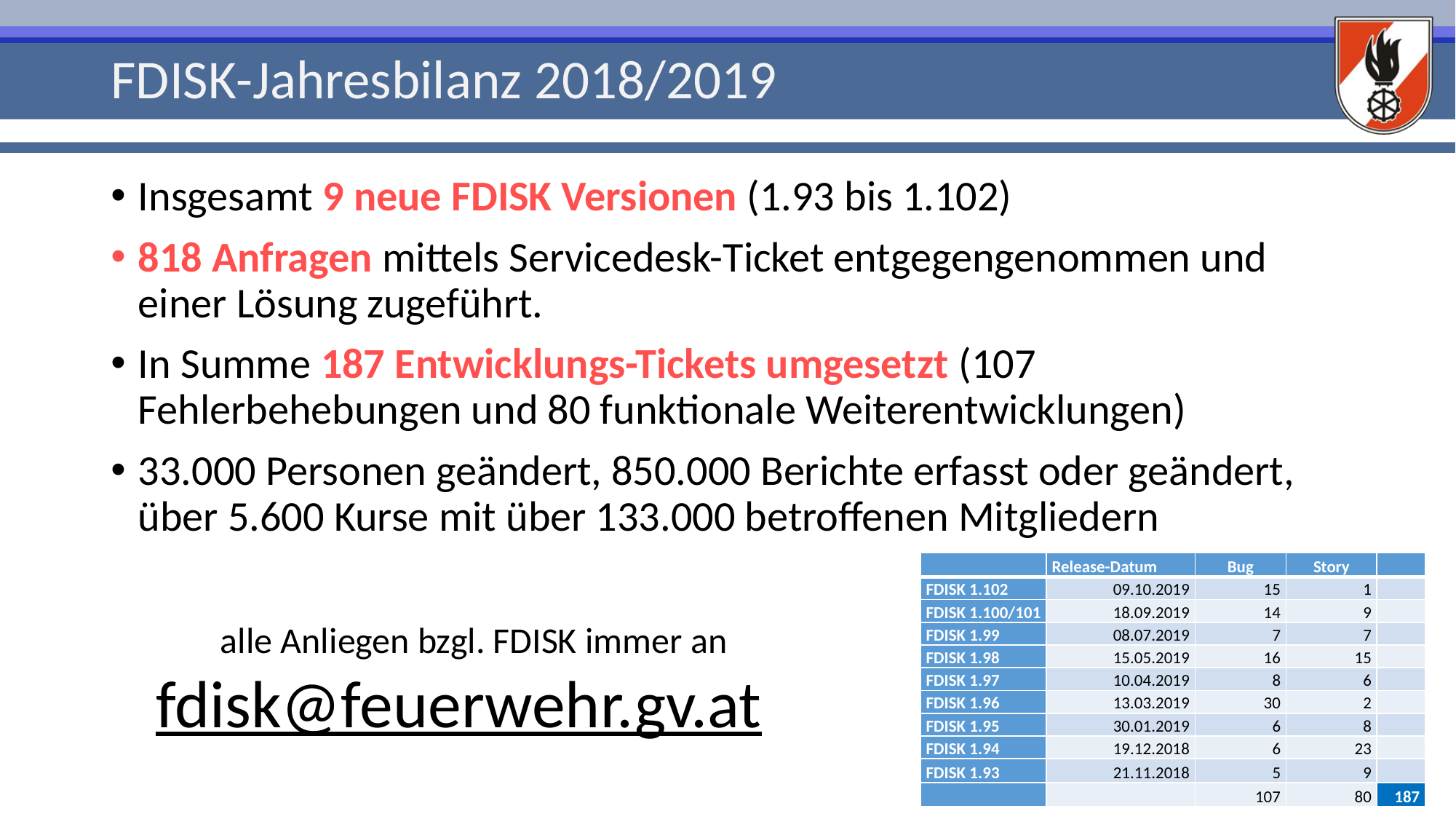

# FDISK-Jahresbilanz 2018/2019
Insgesamt 9 neue FDISK Versionen (1.93 bis 1.102)
818 Anfragen mittels Servicedesk-Ticket entgegengenommen und einer Lösung zugeführt.
In Summe 187 Entwicklungs-Tickets umgesetzt (107 Fehlerbehebungen und 80 funktionale Weiterentwicklungen)
33.000 Personen geändert, 850.000 Berichte erfasst oder geändert, über 5.600 Kurse mit über 133.000 betroffenen Mitgliedern

|  | Release-Datum | Bug | Story |  |
| --- | --- | --- | --- | --- |
| FDISK 1.102 | 09.10.2019 | 15 | 1 |  |
| FDISK 1.100/101 | 18.09.2019 | 14 | 9 |  |
| FDISK 1.99 | 08.07.2019 | 7 | 7 |  |
| FDISK 1.98 | 15.05.2019 | 16 | 15 |  |
| FDISK 1.97 | 10.04.2019 | 8 | 6 |  |
| FDISK 1.96 | 13.03.2019 | 30 | 2 |  |
| FDISK 1.95 | 30.01.2019 | 6 | 8 |  |
| FDISK 1.94 | 19.12.2018 | 6 | 23 |  |
| FDISK 1.93 | 21.11.2018 | 5 | 9 |  |
|  |  | 107 | 80 | 187 |
alle Anliegen bzgl. FDISK immer an
fdisk@feuerwehr.gv.at